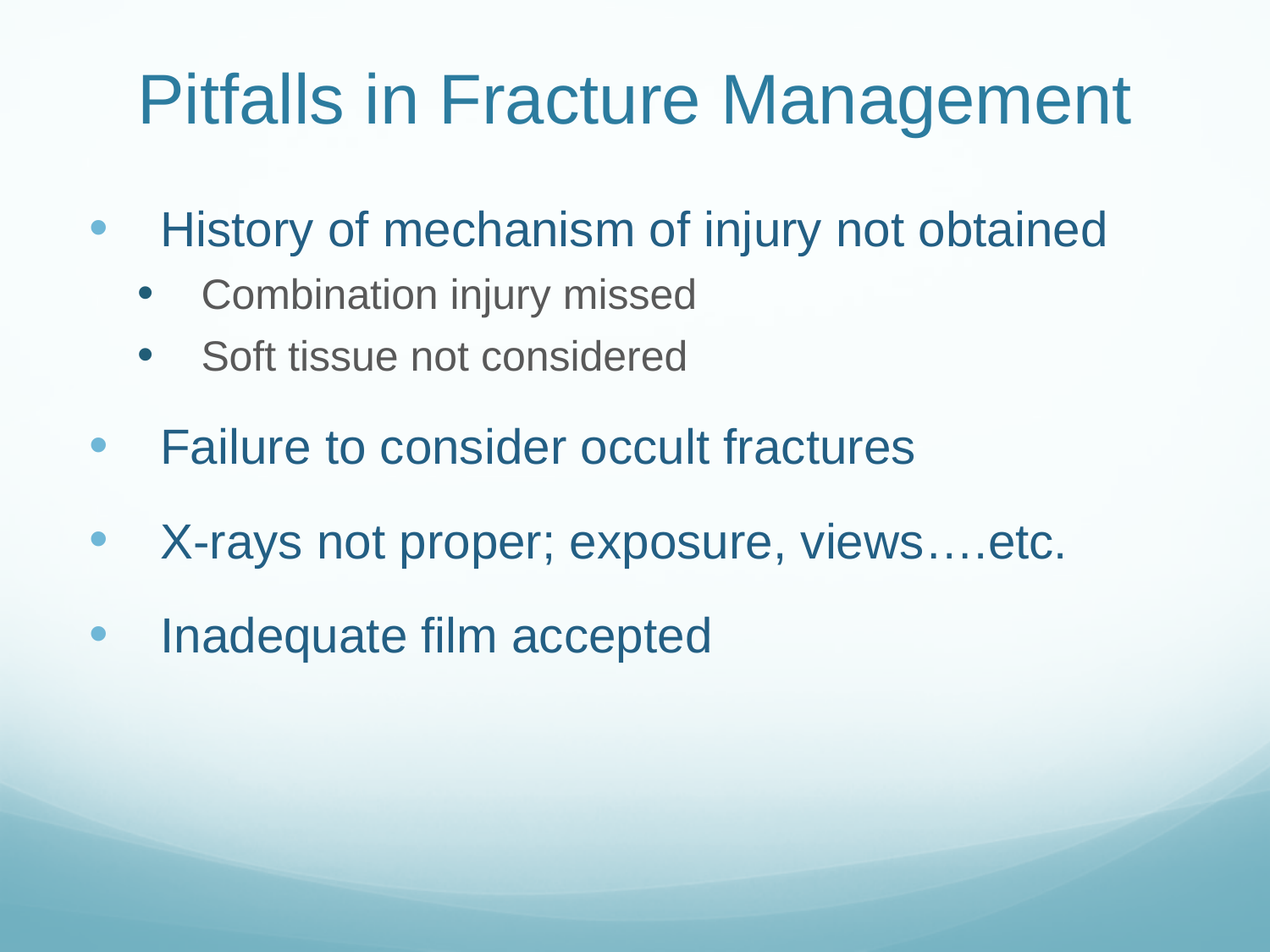

# Pitfalls in Fracture Management
History of mechanism of injury not obtained
Combination injury missed
Soft tissue not considered
Failure to consider occult fractures
X-rays not proper; exposure, views….etc.
Inadequate film accepted